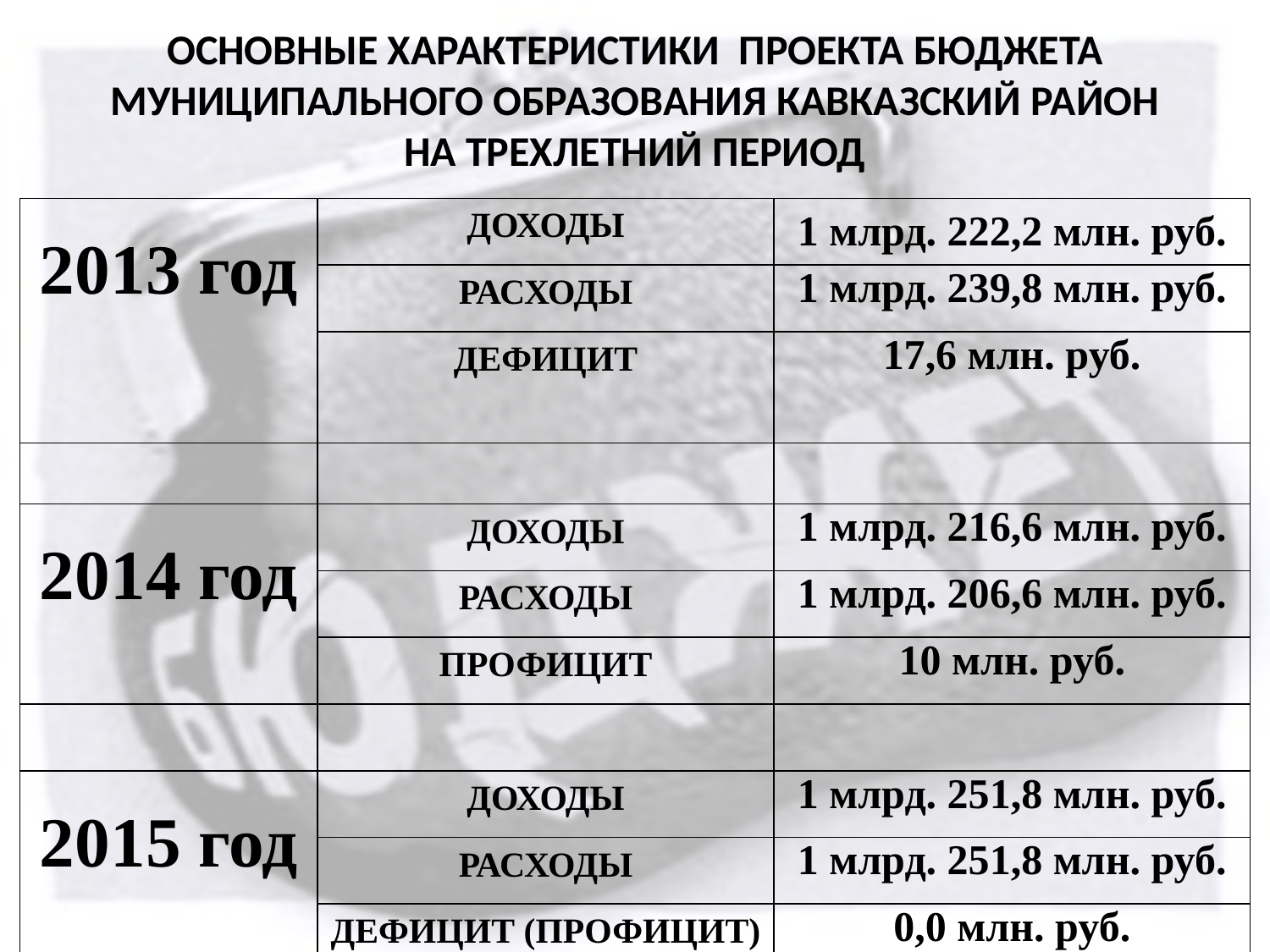

# ОСНОВНЫЕ ХАРАКТЕРИСТИКИ  ПРОЕКТА БЮДЖЕТА МУНИЦИПАЛЬНОГО ОБРАЗОВАНИЯ КАВКАЗСКИЙ РАЙОН НА ТРЕХЛЕТНИЙ ПЕРИОД
| 2013 год | ДОХОДЫ | 1 млрд. 222,2 млн. руб. |
| --- | --- | --- |
|  | РАСХОДЫ | 1 млрд. 239,8 млн. руб. |
|  | ДЕФИЦИТ | 17,6 млн. руб. |
|  |  |  |
| 2014 год | ДОХОДЫ | 1 млрд. 216,6 млн. руб. |
|  | РАСХОДЫ | 1 млрд. 206,6 млн. руб. |
|  | ПРОФИЦИТ | 10 млн. руб. |
|  |  |  |
| 2015 год | ДОХОДЫ | 1 млрд. 251,8 млн. руб. |
|  | РАСХОДЫ | 1 млрд. 251,8 млн. руб. |
|  | ДЕФИЦИТ (ПРОФИЦИТ) | 0,0 млн. руб. |